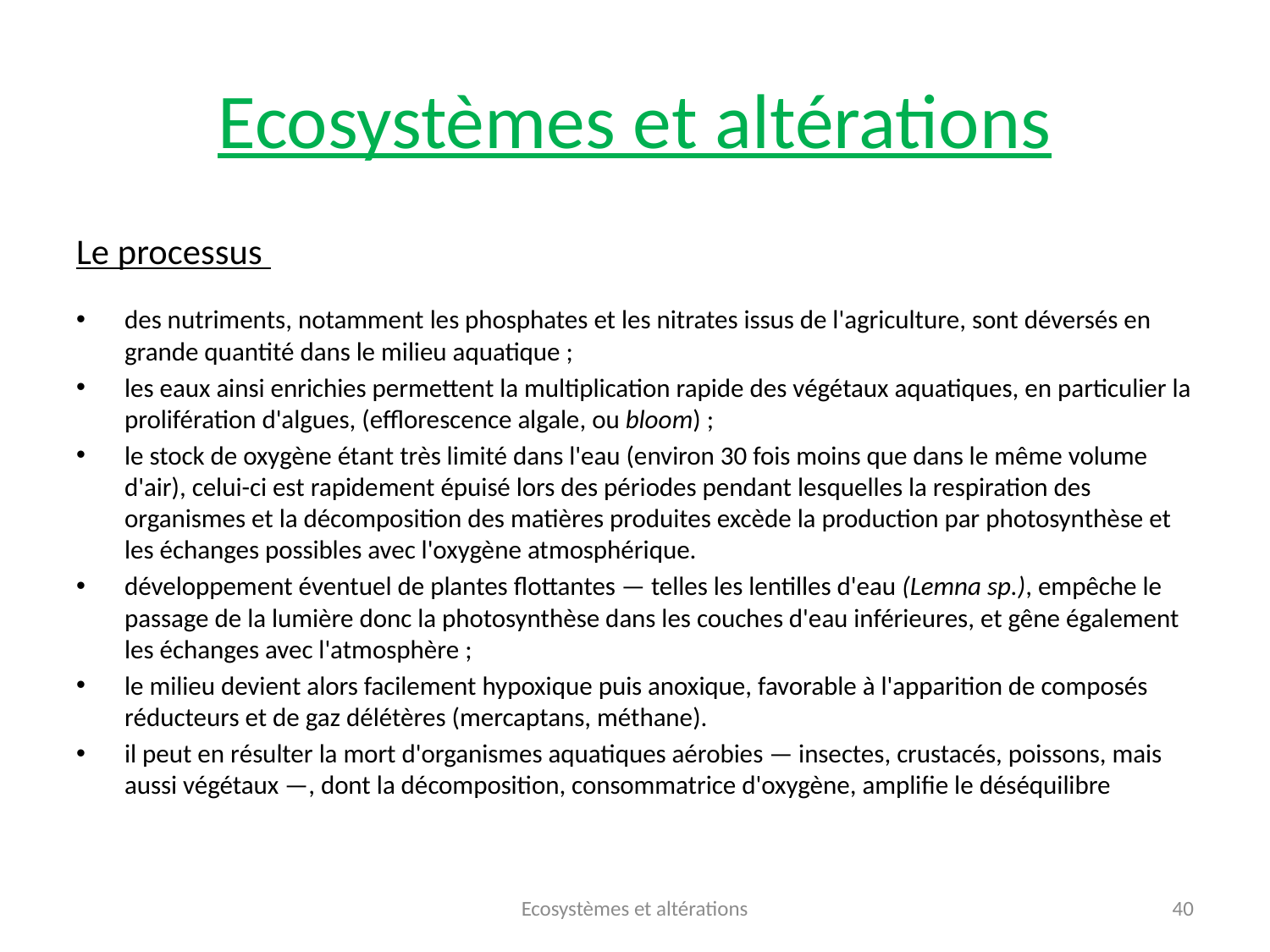

# Ecosystèmes et altérations
Le processus

des nutriments, notamment les phosphates et les nitrates issus de l'agriculture, sont déversés en grande quantité dans le milieu aquatique ;
les eaux ainsi enrichies permettent la multiplication rapide des végétaux aquatiques, en particulier la prolifération d'algues, (efflorescence algale, ou bloom) ;
le stock de oxygène étant très limité dans l'eau (environ 30 fois moins que dans le même volume d'air), celui-ci est rapidement épuisé lors des périodes pendant lesquelles la respiration des organismes et la décomposition des matières produites excède la production par photosynthèse et les échanges possibles avec l'oxygène atmosphérique.
développement éventuel de plantes flottantes — telles les lentilles d'eau (Lemna sp.), empêche le passage de la lumière donc la photosynthèse dans les couches d'eau inférieures, et gêne également les échanges avec l'atmosphère ;
le milieu devient alors facilement hypoxique puis anoxique, favorable à l'apparition de composés réducteurs et de gaz délétères (mercaptans, méthane).
il peut en résulter la mort d'organismes aquatiques aérobies — insectes, crustacés, poissons, mais aussi végétaux —, dont la décomposition, consommatrice d'oxygène, amplifie le déséquilibre

Ecosystèmes et altérations
40